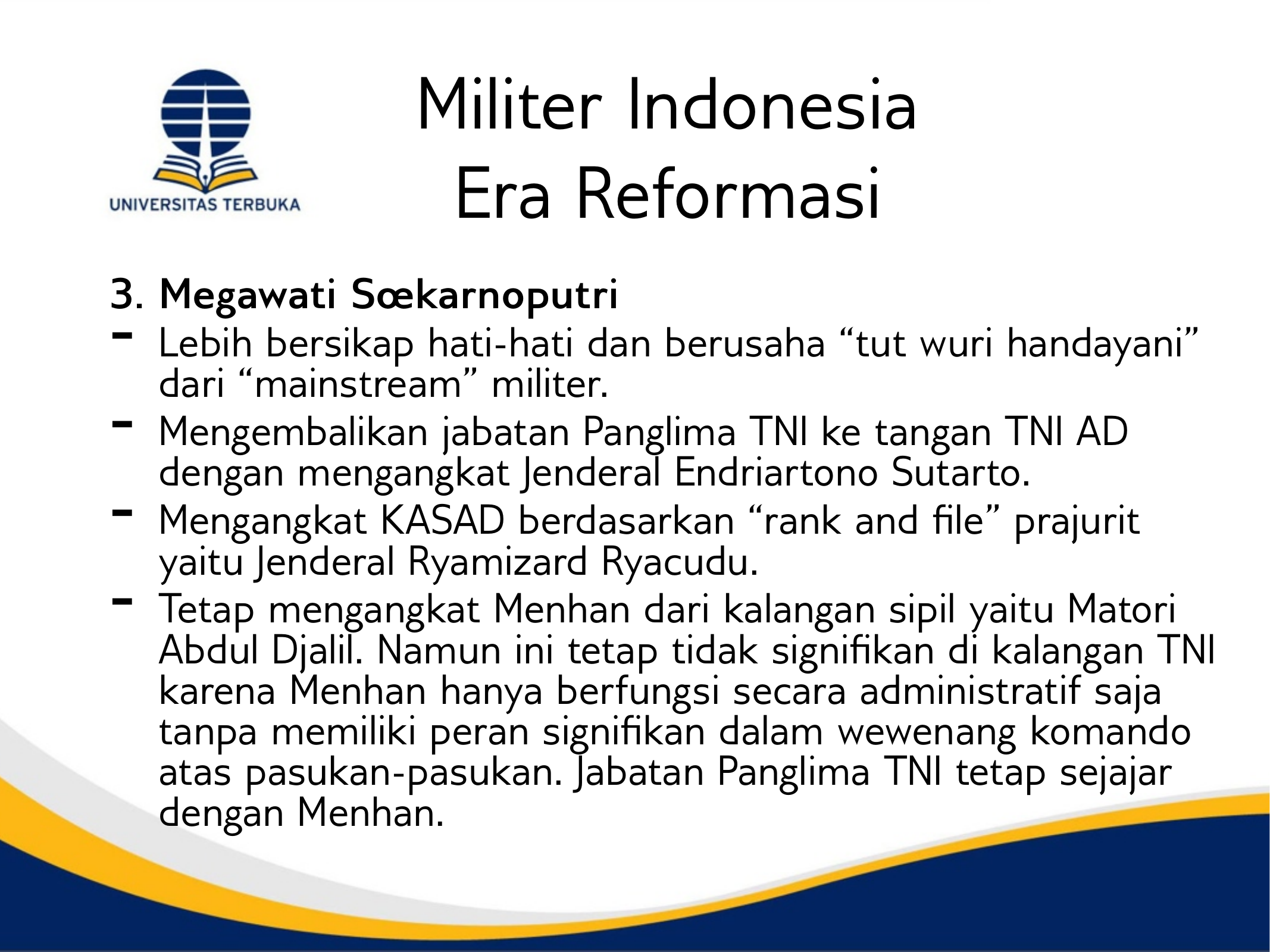

# Militer Indonesia Era Reformasi
3. Megawati Soekarnoputri
Lebih bersikap hati-hati dan berusaha “tut wuri handayani” dari “mainstream” militer.
Mengembalikan jabatan Panglima TNI ke tangan TNI AD  dengan mengangkat Jenderal Endriartono Sutarto.
Mengangkat KASAD berdasarkan “rank and file” prajurit yaitu Jenderal Ryamizard Ryacudu.
Tetap mengangkat Menhan dari kalangan sipil yaitu Matori Abdul Djalil. Namun ini tetap tidak signifikan di kalangan TNI karena Menhan hanya berfungsi secara administratif saja tanpa memiliki peran signifikan dalam wewenang komando atas pasukan-pasukan. Jabatan Panglima TNI tetap sejajar dengan Menhan.